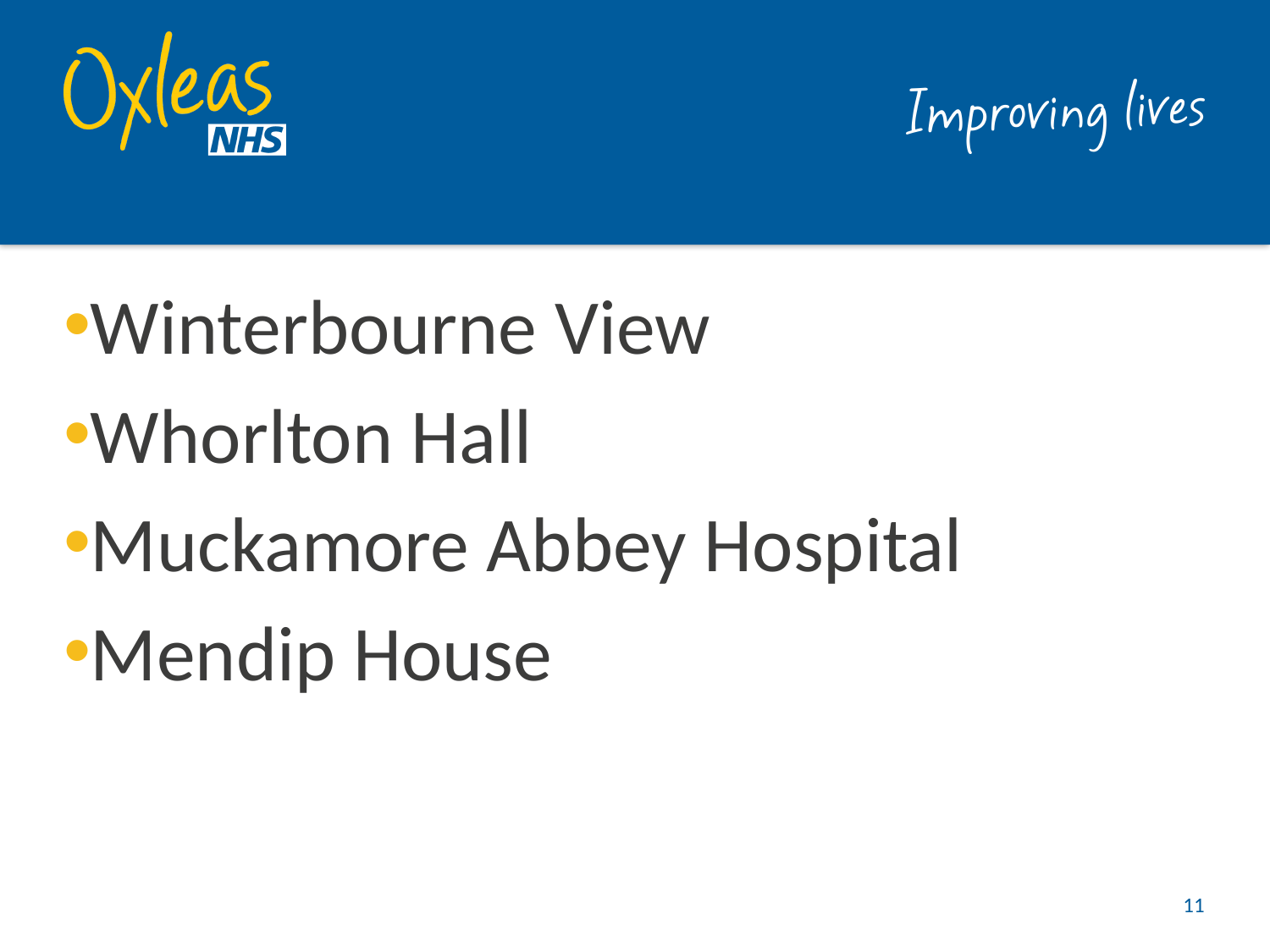

#
Winterbourne View
Whorlton Hall
Muckamore Abbey Hospital
Mendip House

11